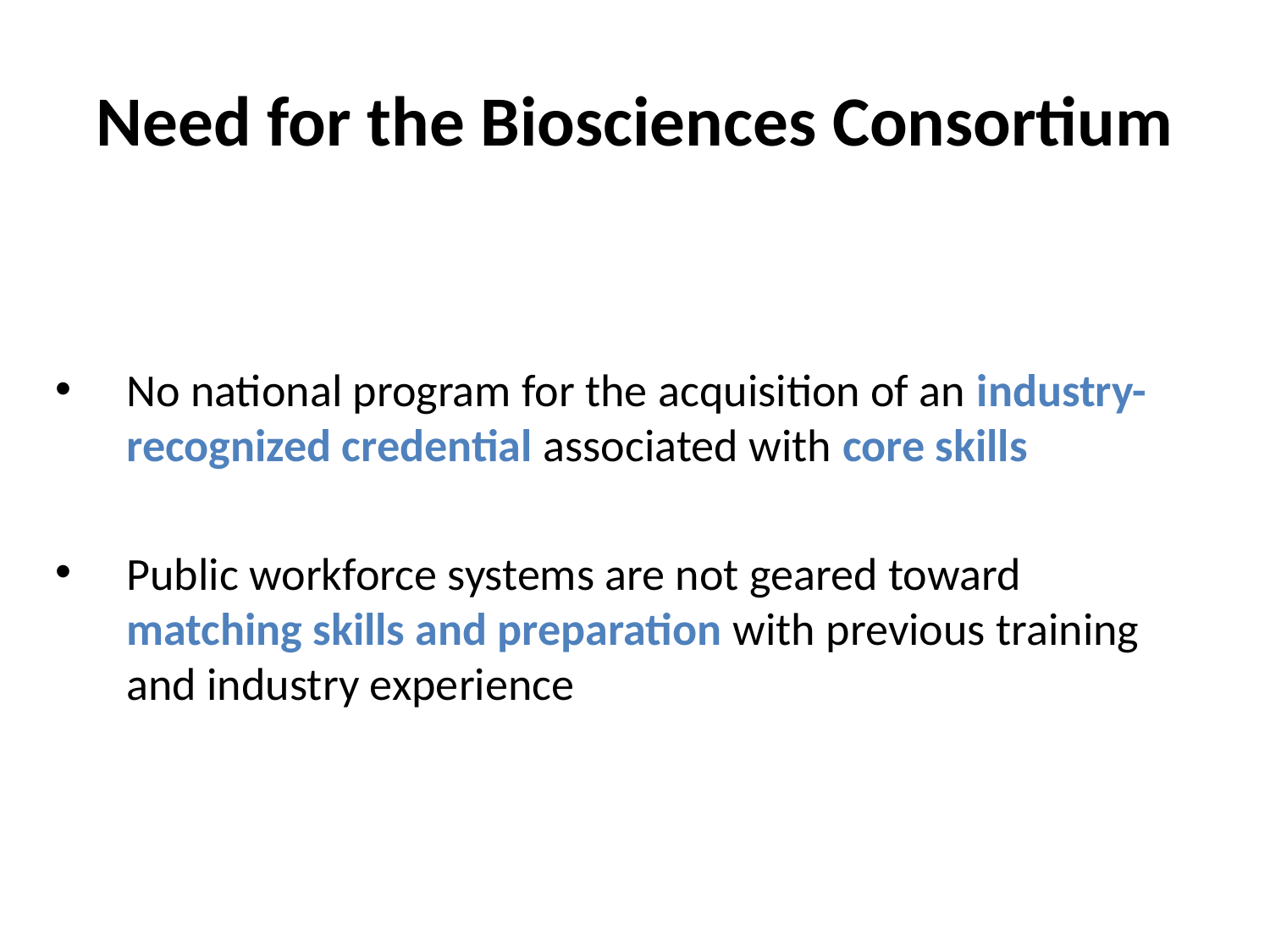

# Need for the Biosciences Consortium

No national program for the acquisition of an industry-recognized credential associated with core skills

Public workforce systems are not geared toward matching skills and preparation with previous training and industry experience